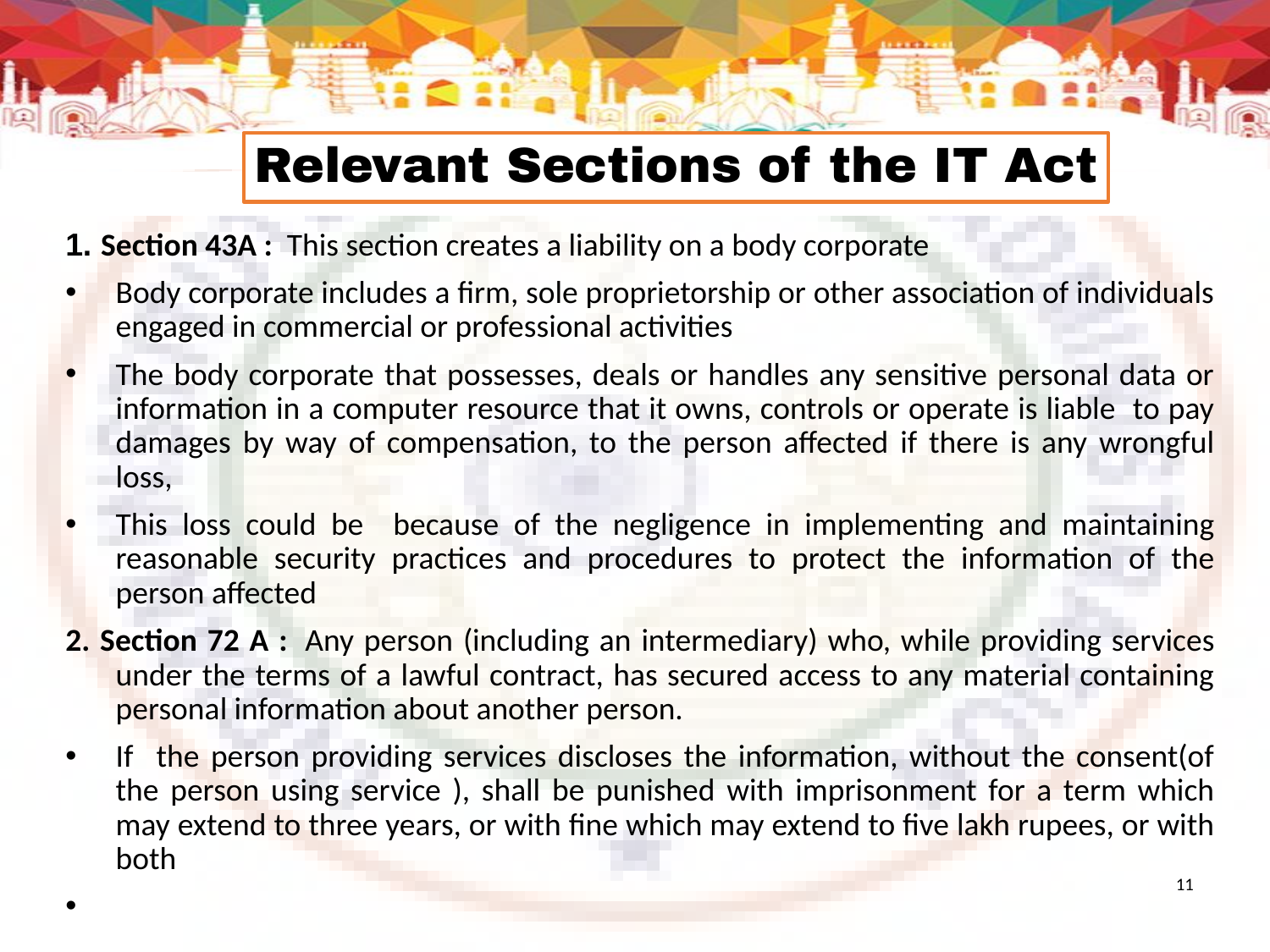

Relevant Sections of the IT Act
11
1. Section 43A :  This section creates a liability on a body corporate
Body corporate includes a firm, sole proprietorship or other association of individuals engaged in commercial or professional activities
The body corporate that possesses, deals or handles any sensitive personal data or information in a computer resource that it owns, controls or operate is liable  to pay damages by way of compensation, to the person affected if there is any wrongful loss,
This loss could be  because of the negligence in implementing and maintaining reasonable security practices and procedures to protect the information of the person affected
2. Section 72 A :  Any person (including an intermediary) who, while providing services under the terms of a lawful contract, has secured access to any material containing personal information about another person.
If  the person providing services discloses the information, without the consent(of the person using service ), shall be punished with imprisonment for a term which may extend to three years, or with fine which may extend to five lakh rupees, or with both